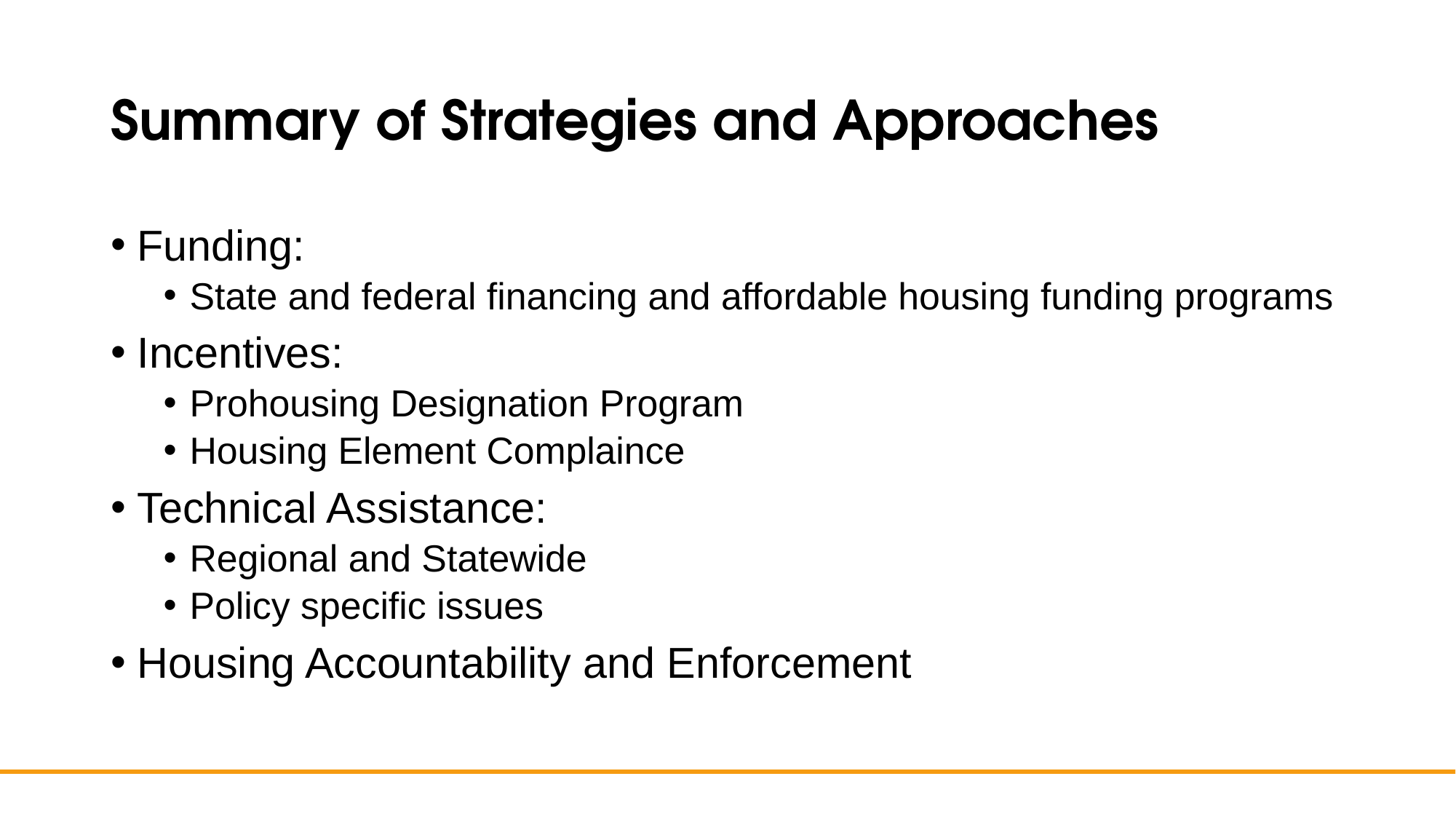

# Summary of Strategies and Approaches
Funding:
State and federal financing and affordable housing funding programs
Incentives:
Prohousing Designation Program
Housing Element Complaince
Technical Assistance:
Regional and Statewide
Policy specific issues
Housing Accountability and Enforcement